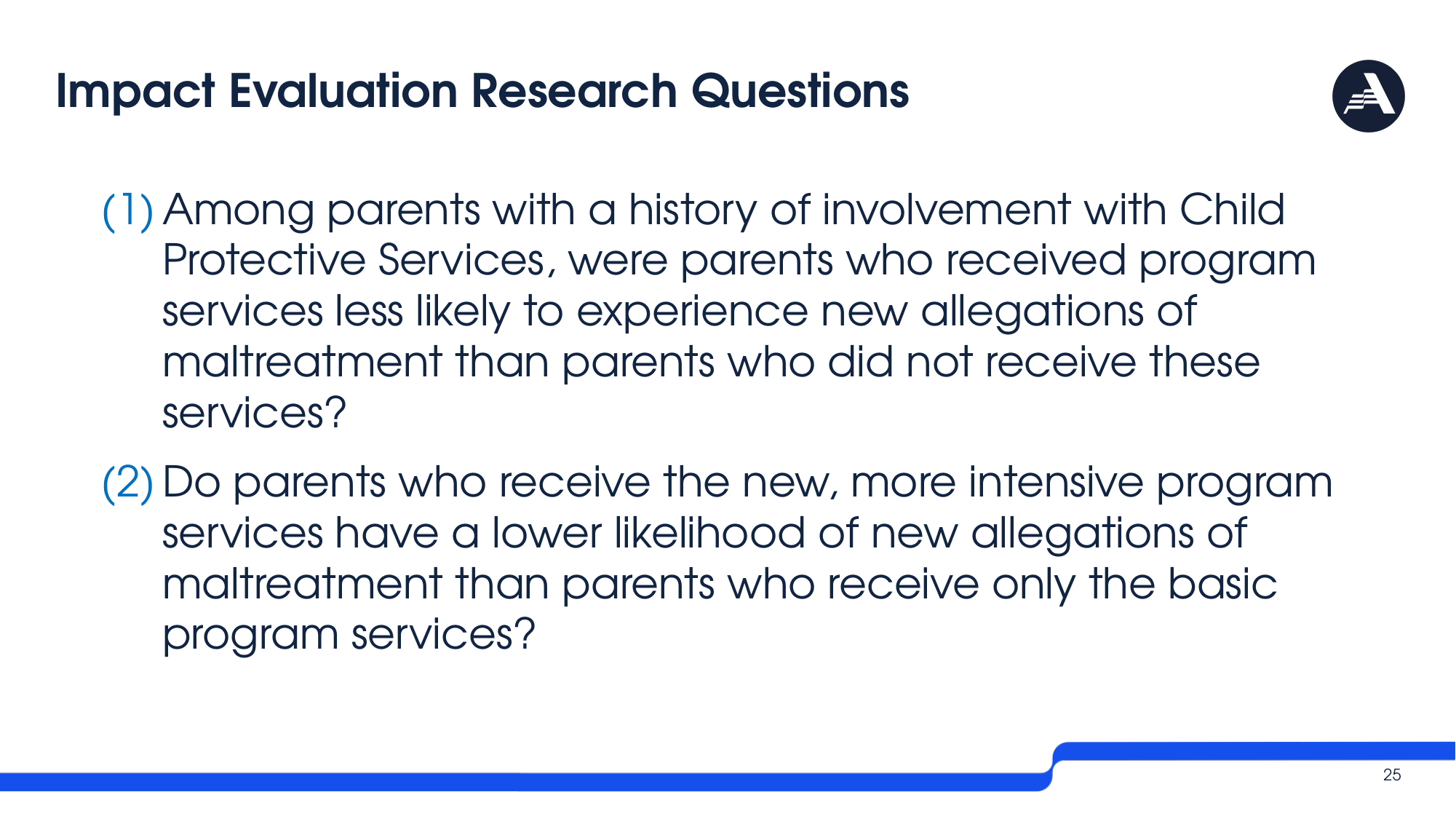

# Impact Evaluation Research Questions

Among parents with a history of involvement with Child Protective Services, were parents who received program services less likely to experience new allegations of maltreatment than parents who did not receive these services?
Do parents who receive the new, more intensive program services have a lower likelihood of new allegations of maltreatment than parents who receive only the basic program services?
  25